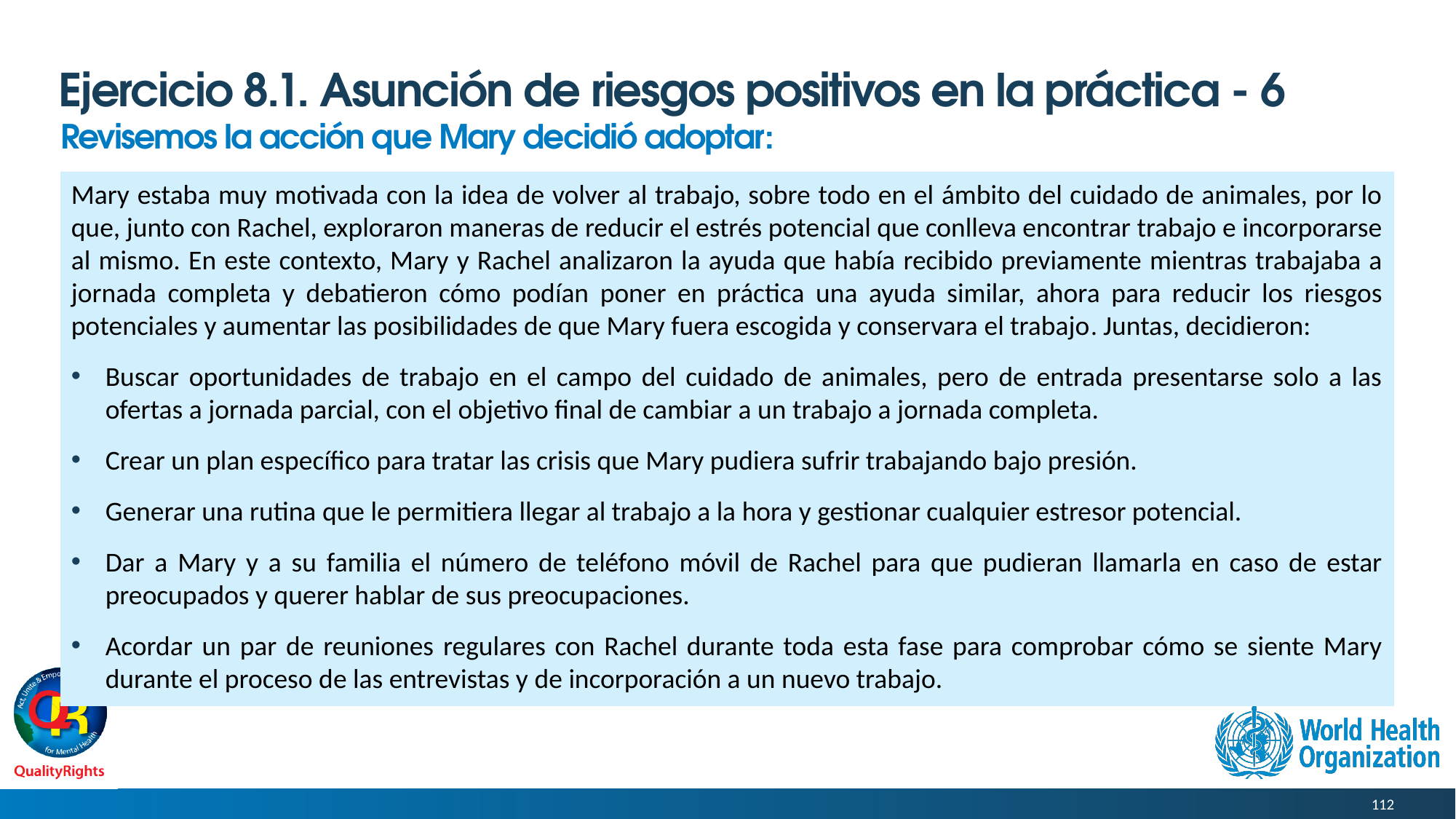

# Ejercicio 8.1. Asunción de riesgos positivos en la práctica - 6
Revisemos la acción que Mary decidió adoptar:
Mary estaba muy motivada con la idea de volver al trabajo, sobre todo en el ámbito del cuidado de animales, por lo que, junto con Rachel, exploraron maneras de reducir el estrés potencial que conlleva encontrar trabajo e incorporarse al mismo. En este contexto, Mary y Rachel analizaron la ayuda que había recibido previamente mientras trabajaba a jornada completa y debatieron cómo podían poner en práctica una ayuda similar, ahora para reducir los riesgos potenciales y aumentar las posibilidades de que Mary fuera escogida y conservara el trabajo. Juntas, decidieron:
Buscar oportunidades de trabajo en el campo del cuidado de animales, pero de entrada presentarse solo a las ofertas a jornada parcial, con el objetivo final de cambiar a un trabajo a jornada completa.
Crear un plan específico para tratar las crisis que Mary pudiera sufrir trabajando bajo presión.
Generar una rutina que le permitiera llegar al trabajo a la hora y gestionar cualquier estresor potencial.
Dar a Mary y a su familia el número de teléfono móvil de Rachel para que pudieran llamarla en caso de estar preocupados y querer hablar de sus preocupaciones.
Acordar un par de reuniones regulares con Rachel durante toda esta fase para comprobar cómo se siente Mary durante el proceso de las entrevistas y de incorporación a un nuevo trabajo.